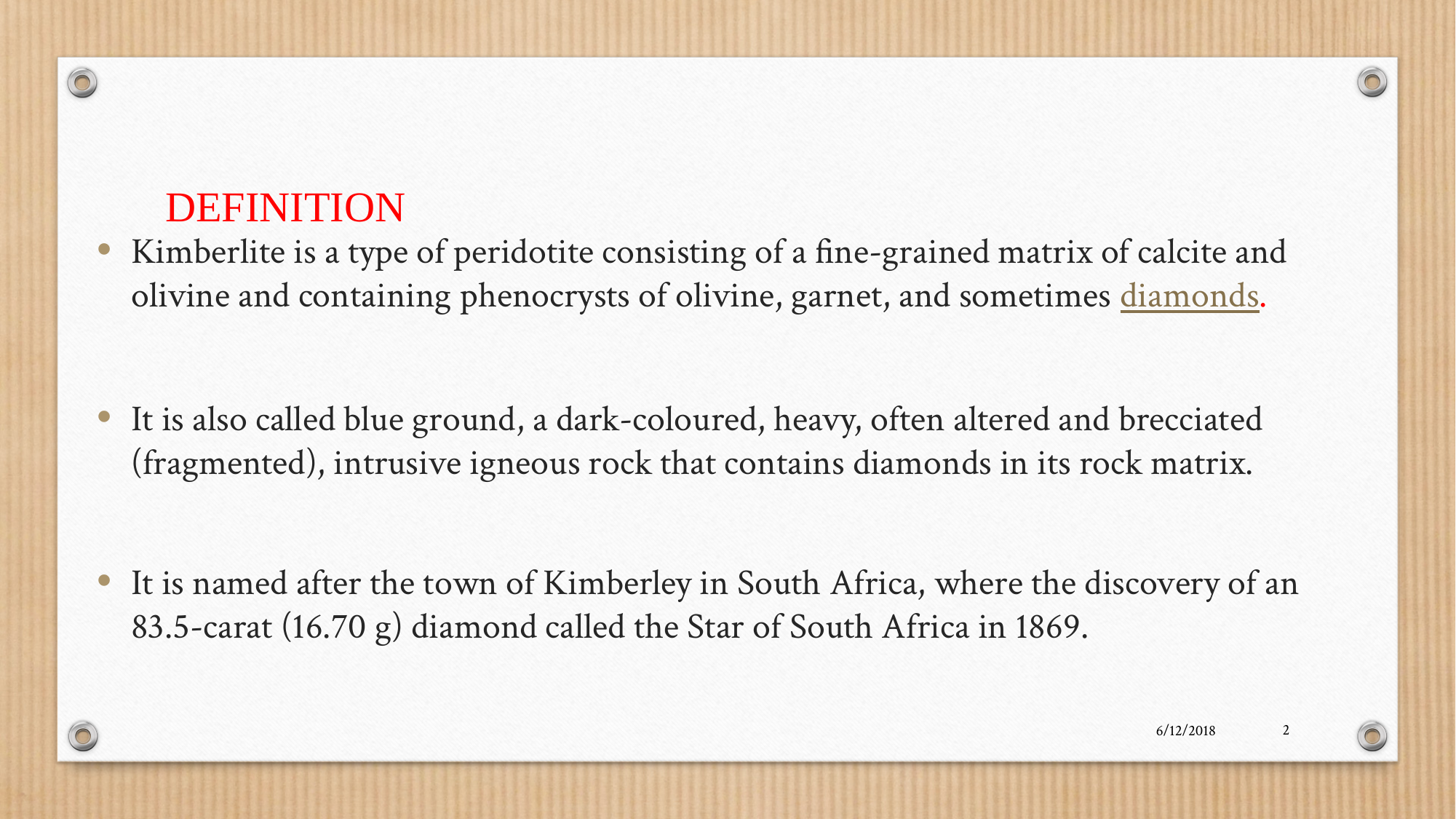

# DEFINITION

Kimberlite is a type of peridotite consisting of a fine-grained matrix of calcite and olivine and containing phenocrysts of olivine, garnet, and sometimes diamonds.

It is also called blue ground, a dark-coloured, heavy, often altered and brecciated (fragmented), intrusive igneous rock that contains diamonds in its rock matrix.

It is named after the town of Kimberley in South Africa, where the discovery of an 83.5-carat (16.70 g) diamond called the Star of South Africa in 1869.
6/12/2018
2